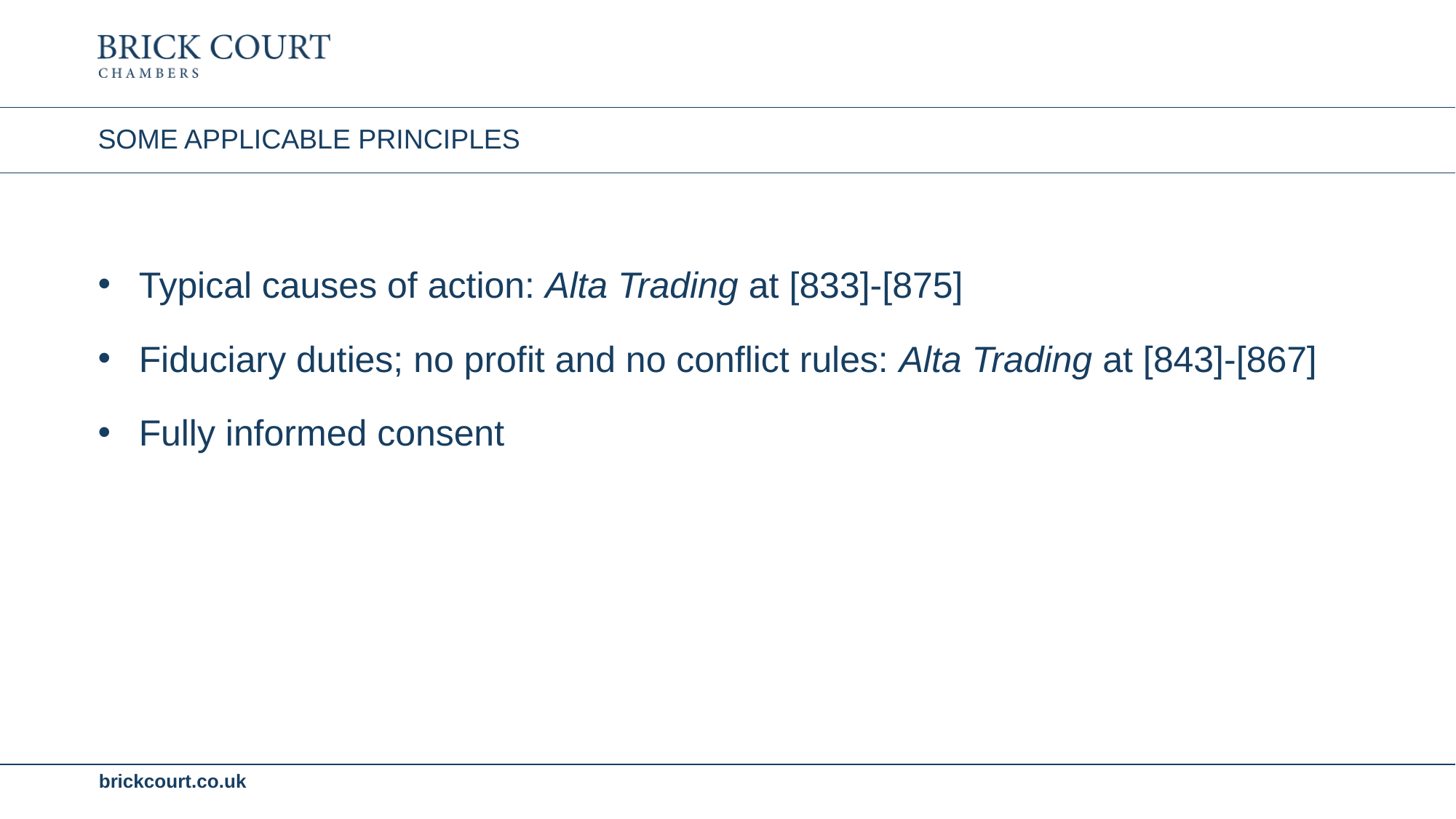

# SOME APPLICABLE PRINCIPLES

Typical causes of action: Alta Trading at [833]-[875]
Fiduciary duties; no profit and no conflict rules: Alta Trading at [843]-[867]
Fully informed consent